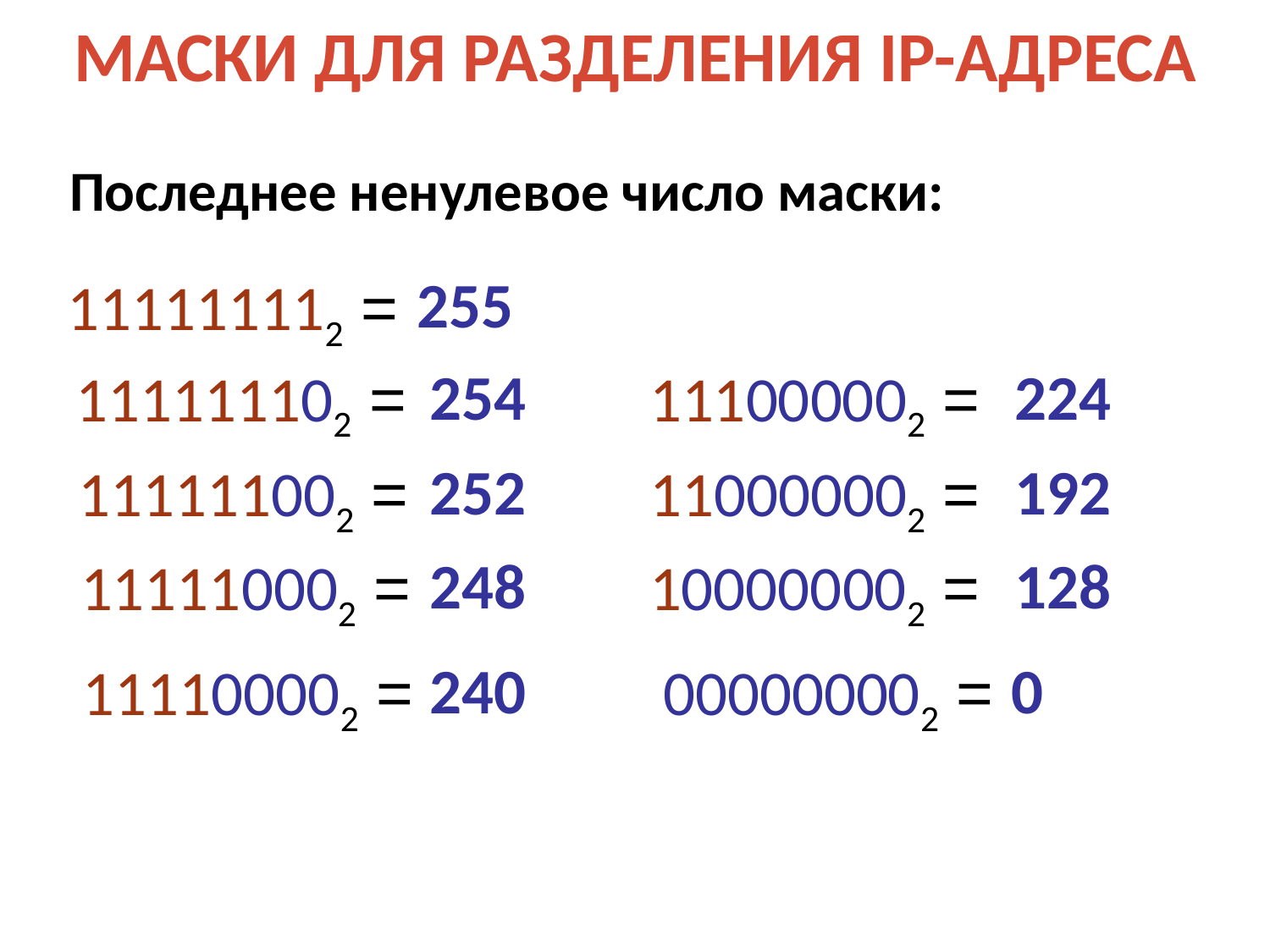

Маски для разделения IP-адреса
Последнее ненулевое число маски:
255
111111112 =
111111102 =
254
111000002 =
224
111111002 =
252
110000002 =
192
111110002 =
248
100000002 =
128
111100002 =
240
000000002 =
0